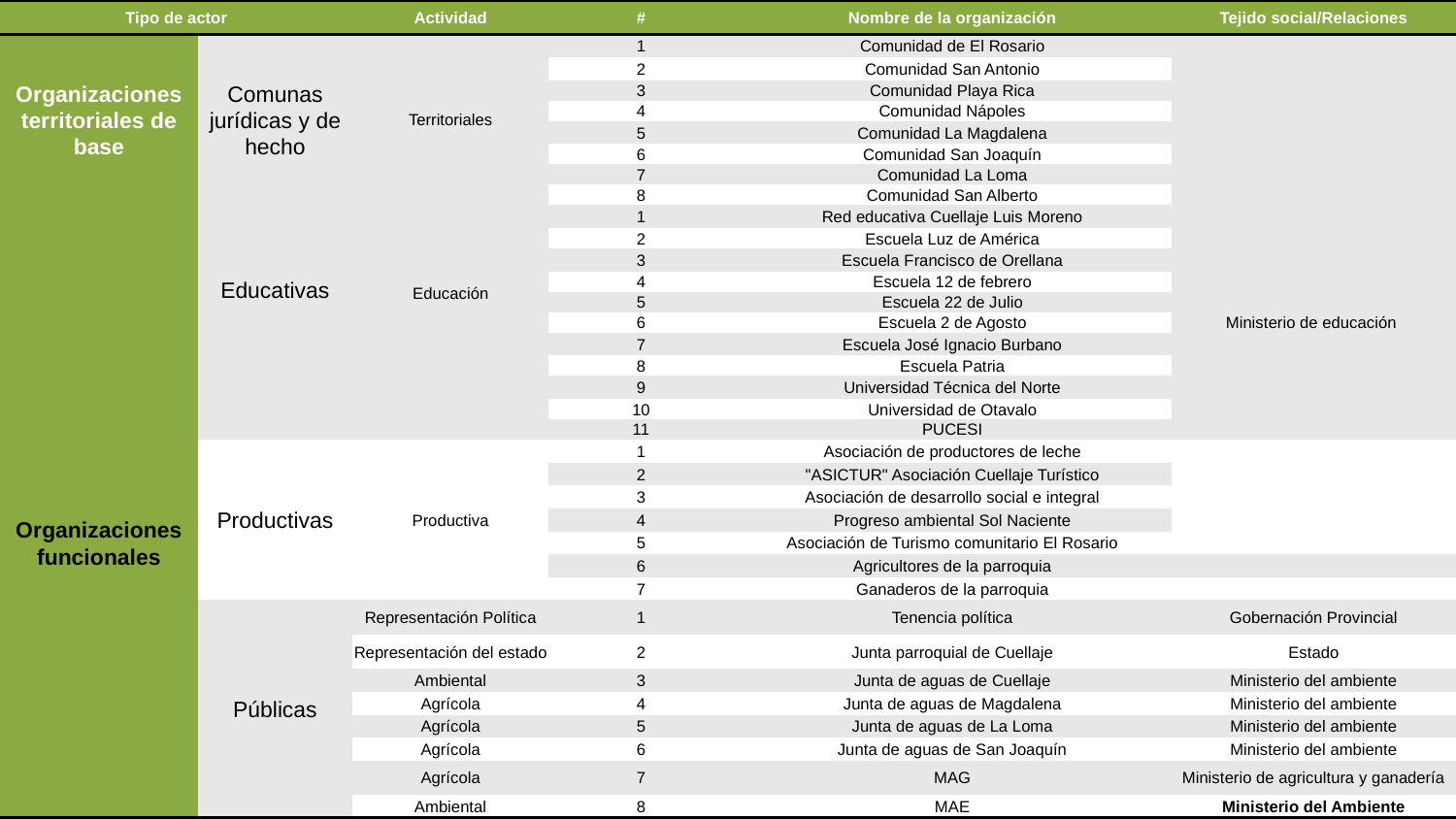

| Tipo de actor |  | Actividad | # | Nombre de la organización | Tejido social/Relaciones |
| --- | --- | --- | --- | --- | --- |
| Organizaciones territoriales de base | Comunas jurídicas y de hecho | Territoriales | 1 | Comunidad de El Rosario |  |
|  |  |  | 2 | Comunidad San Antonio |  |
|  |  |  | 3 | Comunidad Playa Rica |  |
|  |  |  | 4 | Comunidad Nápoles |  |
|  |  |  | 5 | Comunidad La Magdalena |  |
|  |  |  | 6 | Comunidad San Joaquín |  |
|  |  |  | 7 | Comunidad La Loma |  |
|  |  |  | 8 | Comunidad San Alberto |  |
| Organizaciones funcionales | Educativas | Educación | 1 | Red educativa Cuellaje Luis Moreno | Ministerio de educación |
|  |  |  | 2 | Escuela Luz de América |  |
|  |  |  | 3 | Escuela Francisco de Orellana |  |
|  |  |  | 4 | Escuela 12 de febrero |  |
|  |  |  | 5 | Escuela 22 de Julio |  |
|  |  |  | 6 | Escuela 2 de Agosto |  |
|  |  |  | 7 | Escuela José Ignacio Burbano |  |
|  |  |  | 8 | Escuela Patria |  |
|  |  |  | 9 | Universidad Técnica del Norte |  |
|  |  |  | 10 | Universidad de Otavalo |  |
|  |  |  | 11 | PUCESI |  |
|  | Productivas | Productiva | 1 | Asociación de productores de leche |  |
|  |  |  | 2 | "ASICTUR" Asociación Cuellaje Turístico |  |
|  |  |  | 3 | Asociación de desarrollo social e integral |  |
|  |  |  | 4 | Progreso ambiental Sol Naciente |  |
|  |  |  | 5 | Asociación de Turismo comunitario El Rosario |  |
|  |  |  | 6 | Agricultores de la parroquia |  |
|  |  |  | 7 | Ganaderos de la parroquia |  |
|  | Públicas | Representación Política | 1 | Tenencia política | Gobernación Provincial |
|  |  | Representación del estado | 2 | Junta parroquial de Cuellaje | Estado |
|  |  | Ambiental | 3 | Junta de aguas de Cuellaje | Ministerio del ambiente |
|  |  | Agrícola | 4 | Junta de aguas de Magdalena | Ministerio del ambiente |
|  |  | Agrícola | 5 | Junta de aguas de La Loma | Ministerio del ambiente |
|  |  | Agrícola | 6 | Junta de aguas de San Joaquín | Ministerio del ambiente |
|  |  | Agrícola | 7 | MAG | Ministerio de agricultura y ganadería |
|  |  | Ambiental | 8 | MAE | Ministerio del Ambiente |